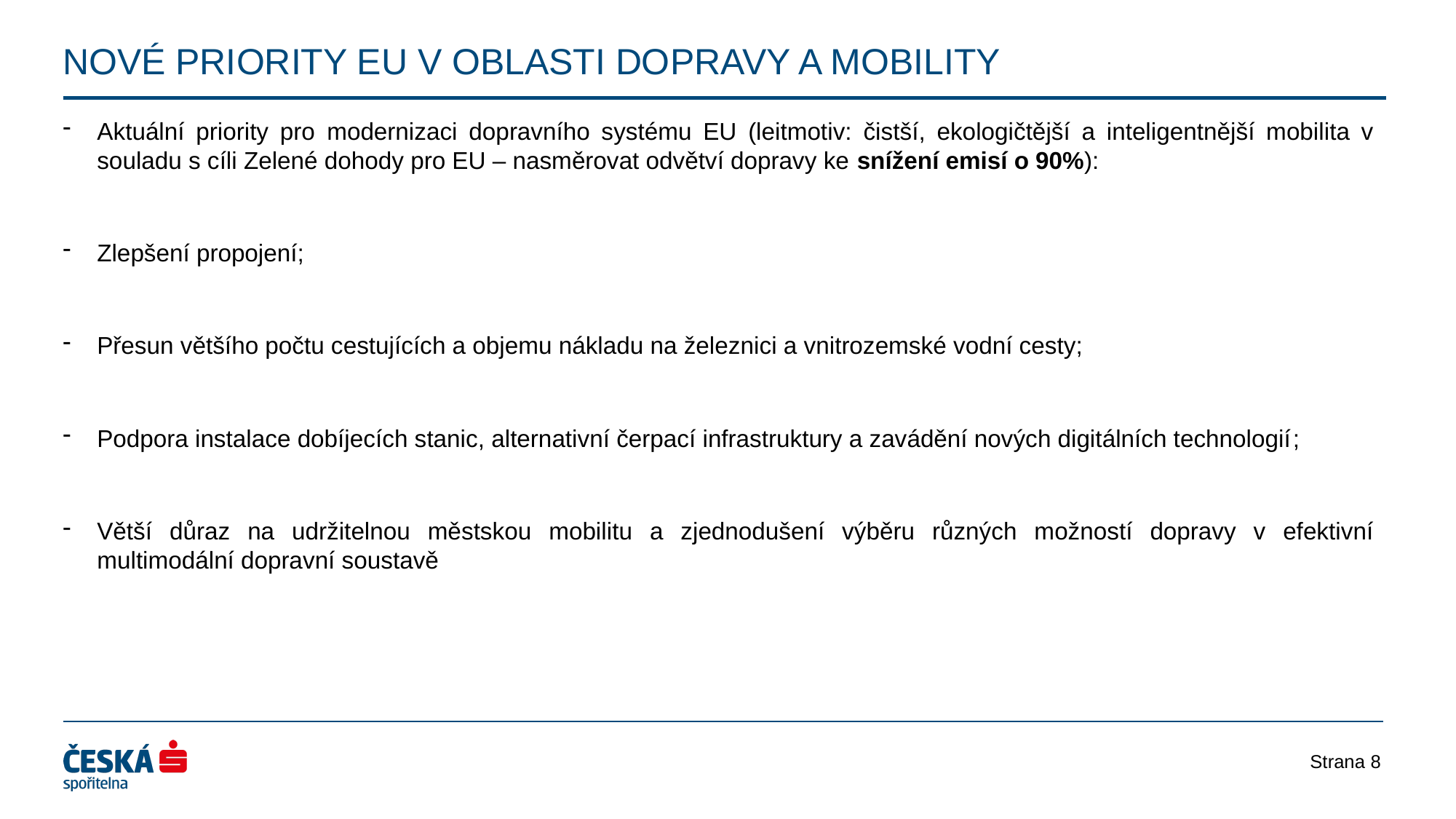

NOVÉ PRIORITY EU V OBLASTI DOPRAVY A MOBILITY
Aktuální priority pro modernizaci dopravního systému EU (leitmotiv: čistší, ekologičtější a inteligentnější mobilita v souladu s cíli Zelené dohody pro EU – nasměrovat odvětví dopravy ke snížení emisí o 90%):
Zlepšení propojení;
Přesun většího počtu cestujících a objemu nákladu na železnici a vnitrozemské vodní cesty;
Podpora instalace dobíjecích stanic, alternativní čerpací infrastruktury a zavádění nových digitálních technologií;
Větší důraz na udržitelnou městskou mobilitu a zjednodušení výběru různých možností dopravy v efektivní multimodální dopravní soustavě
Strana 8